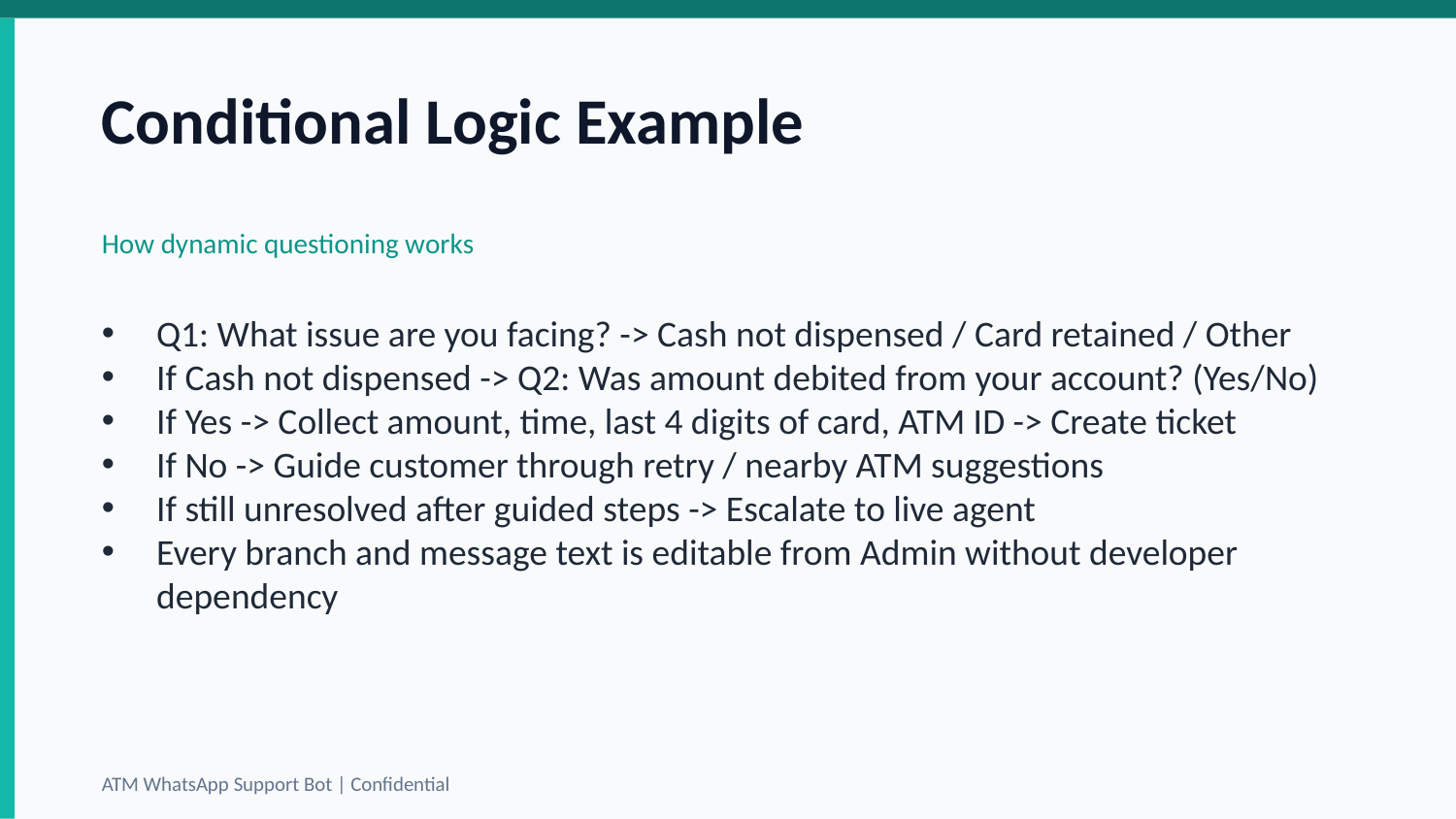

Conditional Logic Example
How dynamic questioning works
Q1: What issue are you facing? -> Cash not dispensed / Card retained / Other
If Cash not dispensed -> Q2: Was amount debited from your account? (Yes/No)
If Yes -> Collect amount, time, last 4 digits of card, ATM ID -> Create ticket
If No -> Guide customer through retry / nearby ATM suggestions
If still unresolved after guided steps -> Escalate to live agent
Every branch and message text is editable from Admin without developer dependency
ATM WhatsApp Support Bot | Confidential